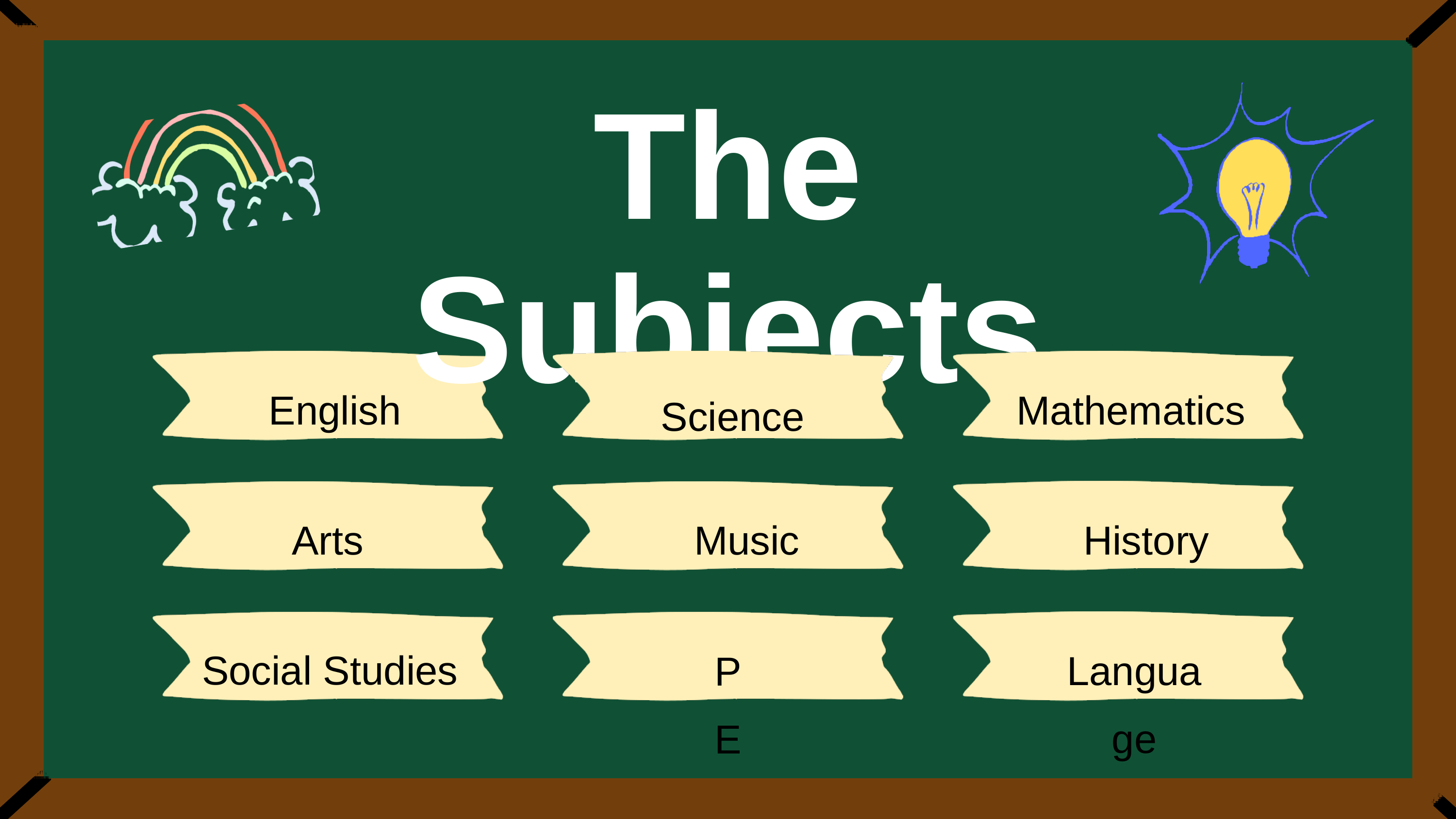

The Subjects

English
Mathematics
Science

Arts
Music
History

Social Studies
Language
PE